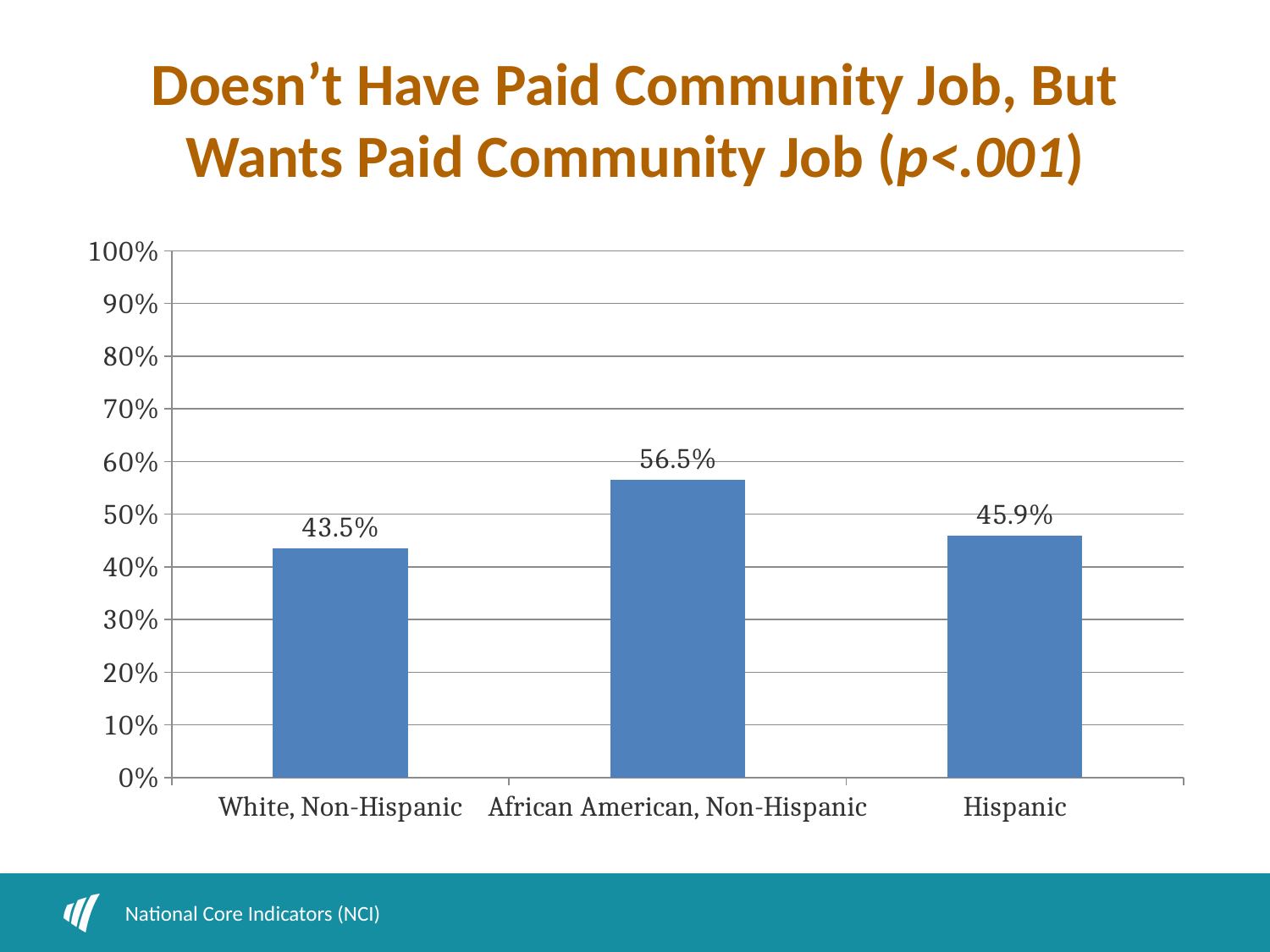

# Doesn’t Have Paid Community Job, But Wants Paid Community Job (p<.001)

### Chart

| Category |  |
|---|---|
| White, Non-Hispanic | 0.43500000000000033 |
| African American, Non-Hispanic | 0.5650000000000006 |
| Hispanic | 0.459 |
National Core Indicators (NCI)